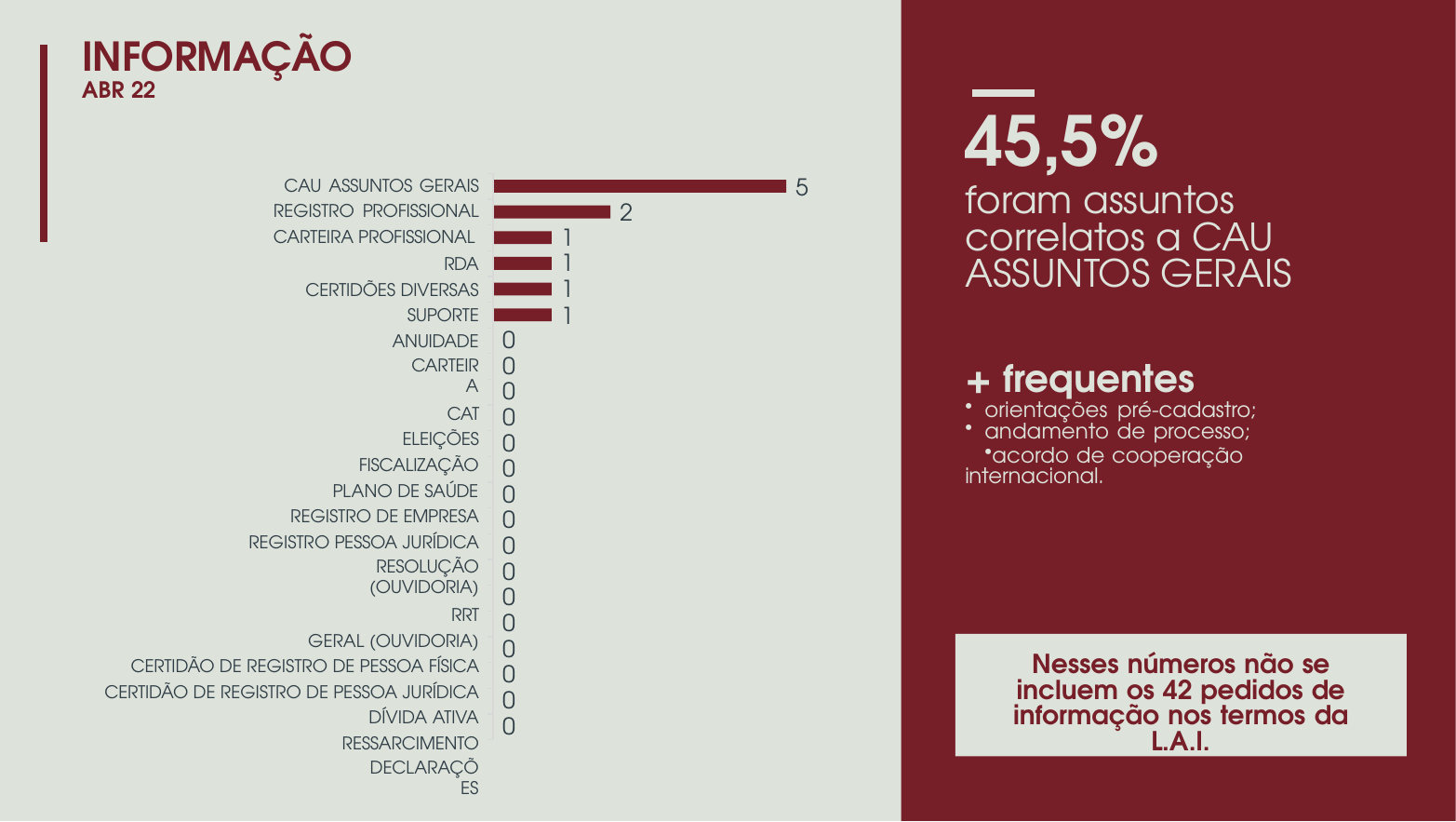

# INFORMAÇÃO
ABR 22

45,5%
foram assuntos correlatos a CAU ASSUNTOS GERAIS
CAU ASSUNTOS GERAIS REGISTRO PROFISSIONAL CARTEIRA PROFISSIONAL
RDA CERTIDÕES DIVERSAS
SUPORTE ANUIDADE
CARTEIRA
CAT ELEIÇÕES
FISCALIZAÇÃO PLANO DE SAÚDE
REGISTRO DE EMPRESA REGISTRO PESSOA JURÍDICA
RESOLUÇÃO (OUVIDORIA)
RRT GERAL (OUVIDORIA)
CERTIDÃO DE REGISTRO DE PESSOA FÍSICA CERTIDÃO DE REGISTRO DE PESSOA JURÍDICA
DÍVIDA ATIVA RESSARCIMENTO
DECLARAÇÕES
5

2
1
1
1
1
0
0
0
0
0
0
0
0
0
0
0
0
0
0
0
0
+ frequentes
orientações pré-cadastro;
andamento de processo;
acordo de cooperação internacional.
Nesses números não se incluem os 42 pedidos de informação nos termos da L.A.I.